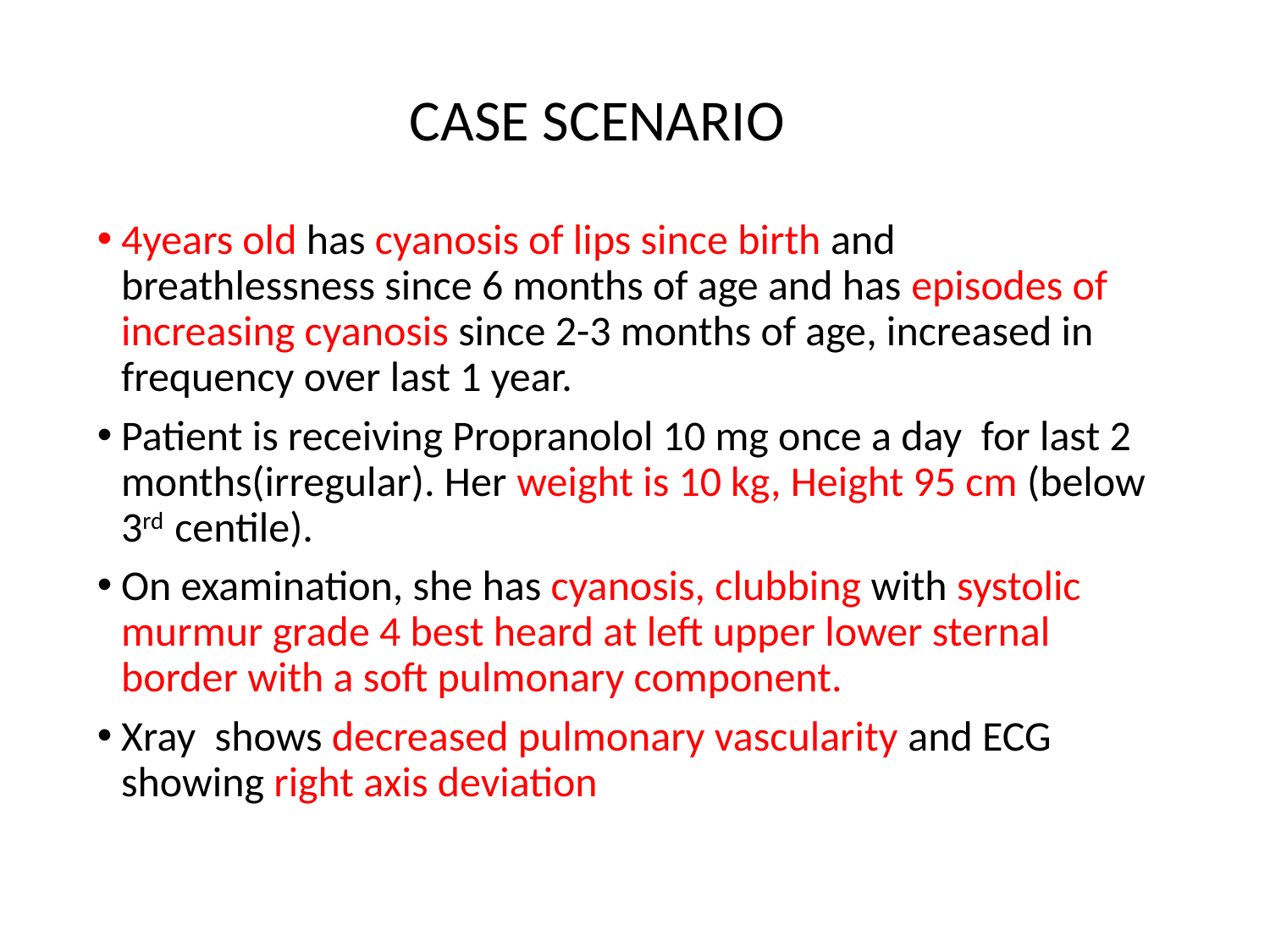

# CASE SCENARIO
4years old has cyanosis of lips since birth and breathlessness since 6 months of age and has episodes of increasing cyanosis since 2-3 months of age, increased in frequency over last 1 year.
Patient is receiving Propranolol 10 mg once a day  for last 2 months(irregular). Her weight is 10 kg, Height 95 cm (below 3rd  centile).
On examination, she has cyanosis, clubbing with systolic murmur grade 4 best heard at left upper lower sternal border with a soft pulmonary component.
Xray  shows decreased pulmonary vascularity and ECG showing right axis deviation